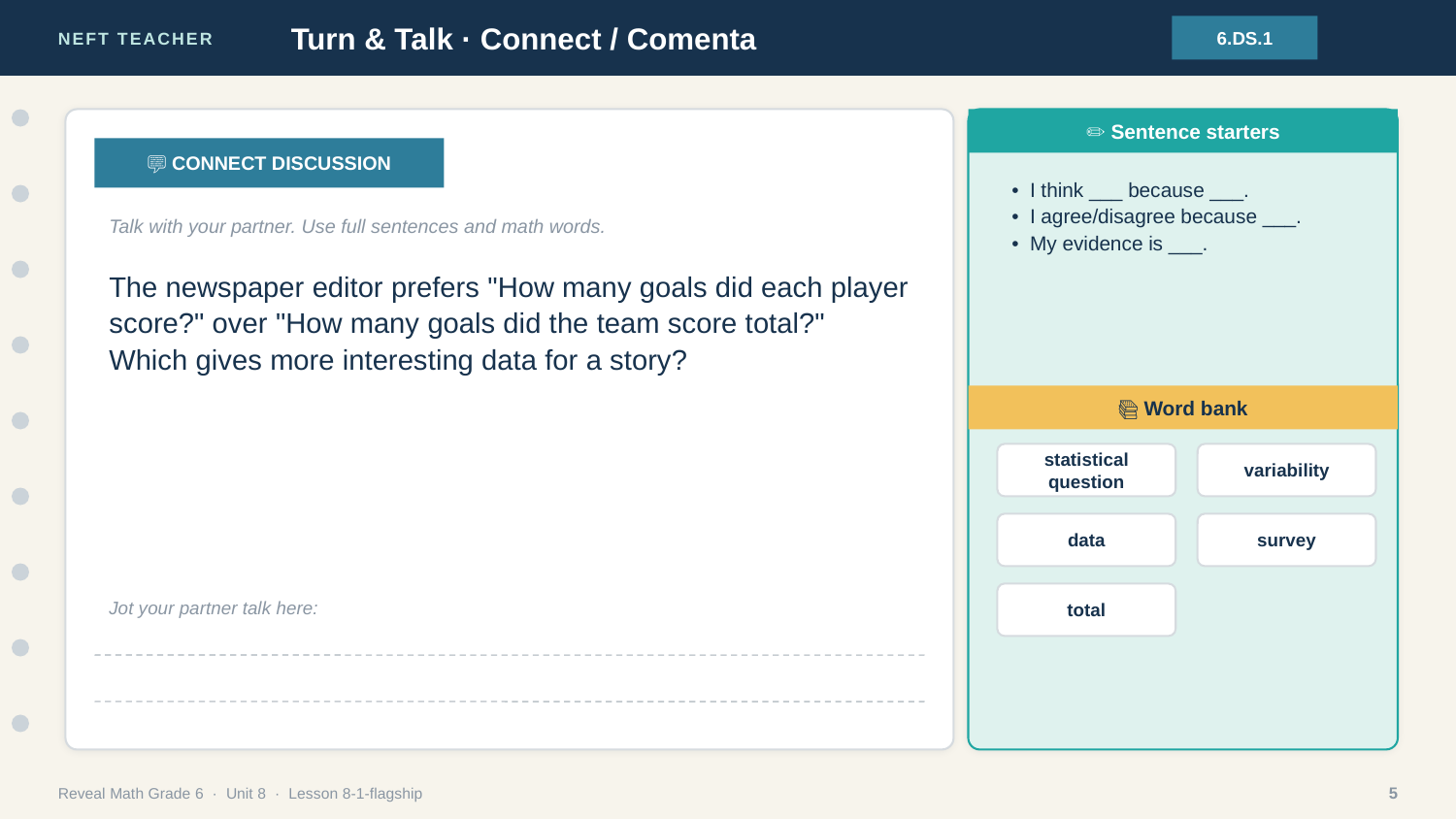

NEFT TEACHER
Turn & Talk · Connect / Comenta
6.DS.1

✏️ Sentence starters
💬 CONNECT DISCUSSION
•  I think ___ because ___.
•  I agree/disagree because ___.
•  My evidence is ___.

Talk with your partner. Use full sentences and math words.
The newspaper editor prefers "How many goals did each player score?" over "How many goals did the team score total?" Which gives more interesting data for a story?

📚 Word bank

statistical question
variability

data
survey

total
Jot your partner talk here:

Reveal Math Grade 6  ·  Unit 8  ·  Lesson 8-1-flagship
5